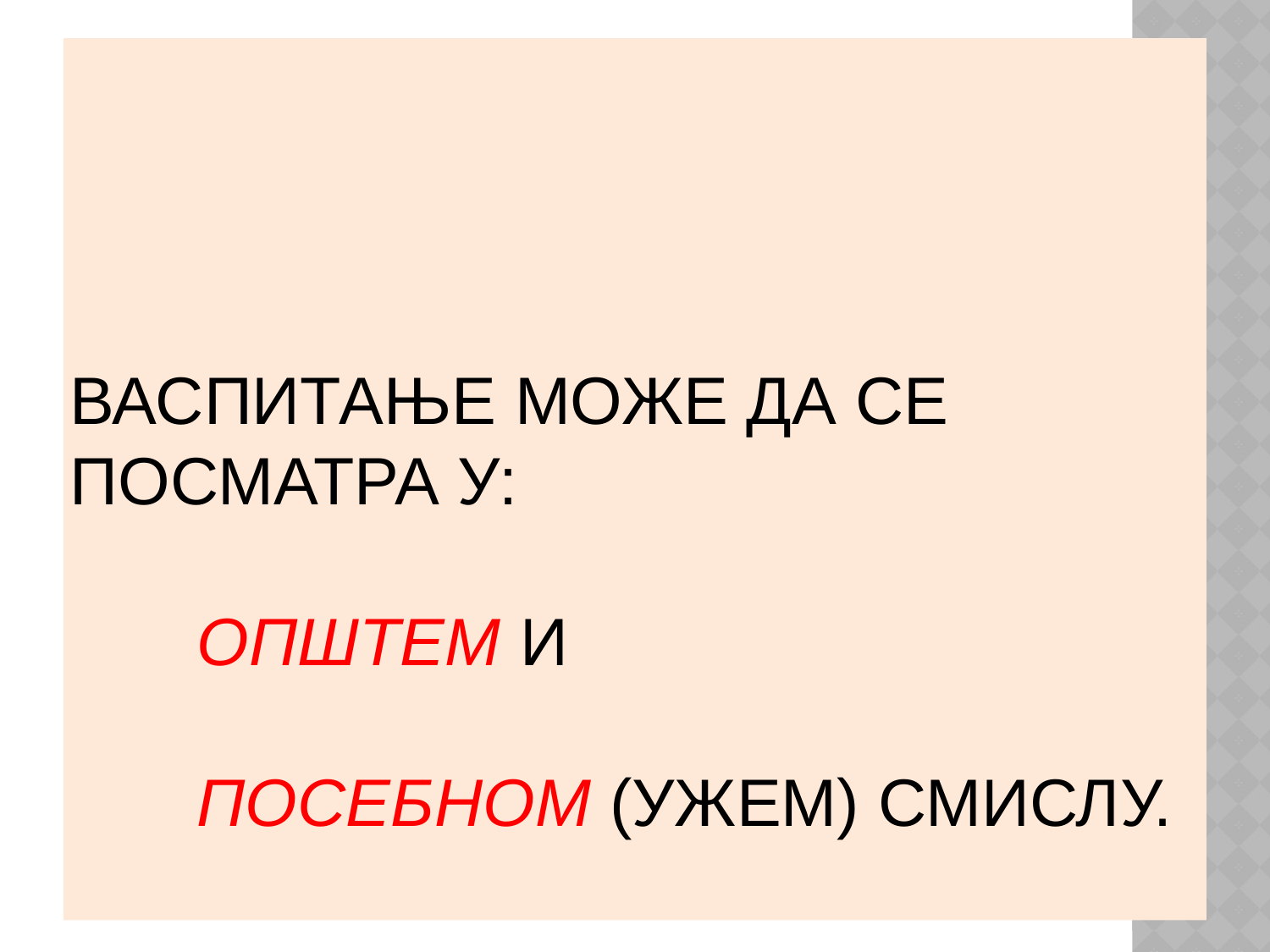

# Васпитање може да се посматра у: општем и посебном (ужем) смислу.